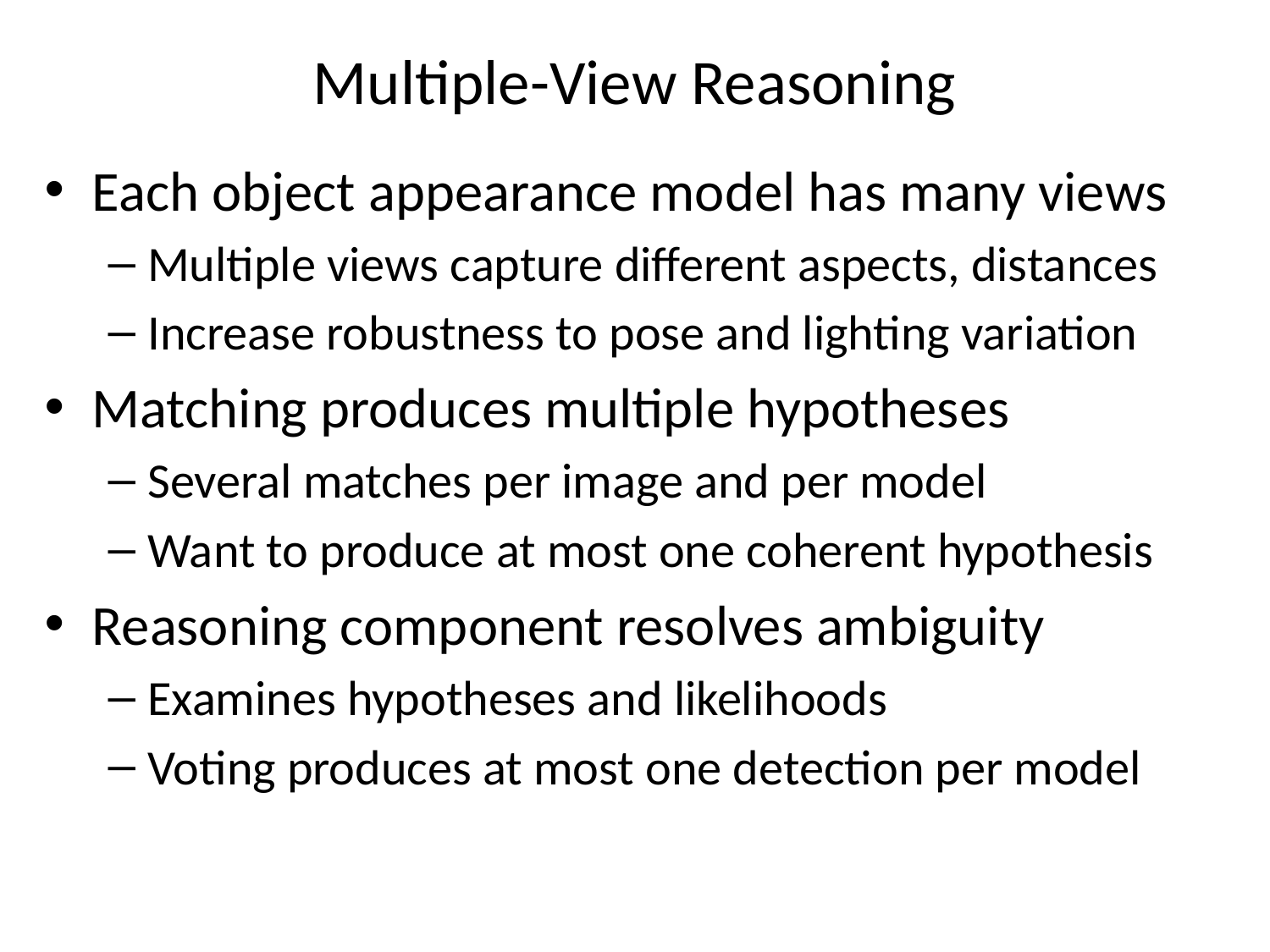

# Multiple-View Reasoning
Each object appearance model has many views
Multiple views capture different aspects, distances
Increase robustness to pose and lighting variation
Matching produces multiple hypotheses
Several matches per image and per model
Want to produce at most one coherent hypothesis
Reasoning component resolves ambiguity
Examines hypotheses and likelihoods
Voting produces at most one detection per model